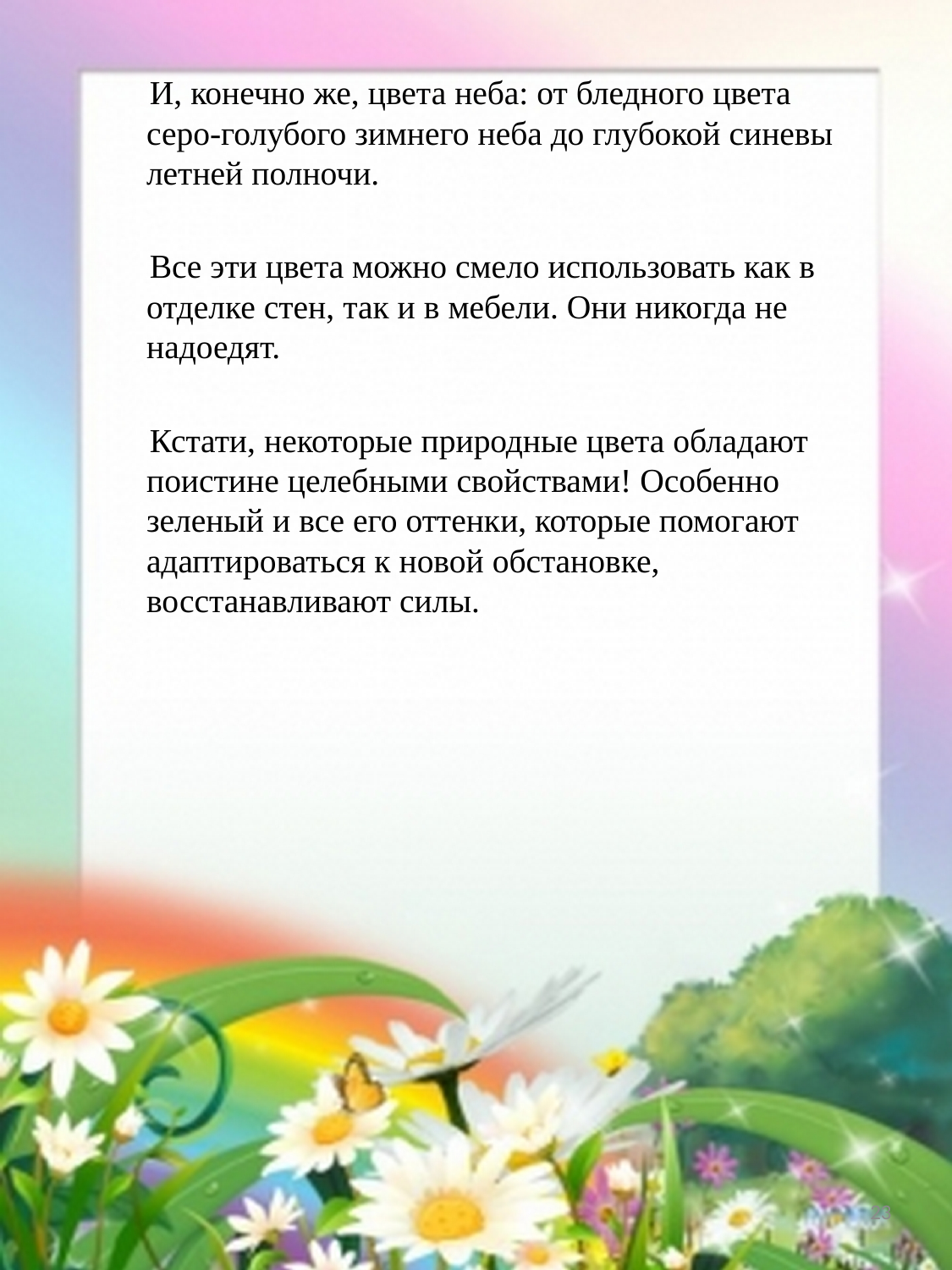

И, конечно же, цвета неба: от бледного цвета серо-голубого зимнего неба до глубокой синевы летней полночи.

      Все эти цвета можно смело использовать как в отделке стен, так и в мебели. Они никогда не надоедят.

      Кстати, некоторые природные цвета обладают поистине целебными свойствами! Особенно зеленый и все его оттенки, которые помогают адаптироваться к новой обстановке, восстанавливают силы.

23